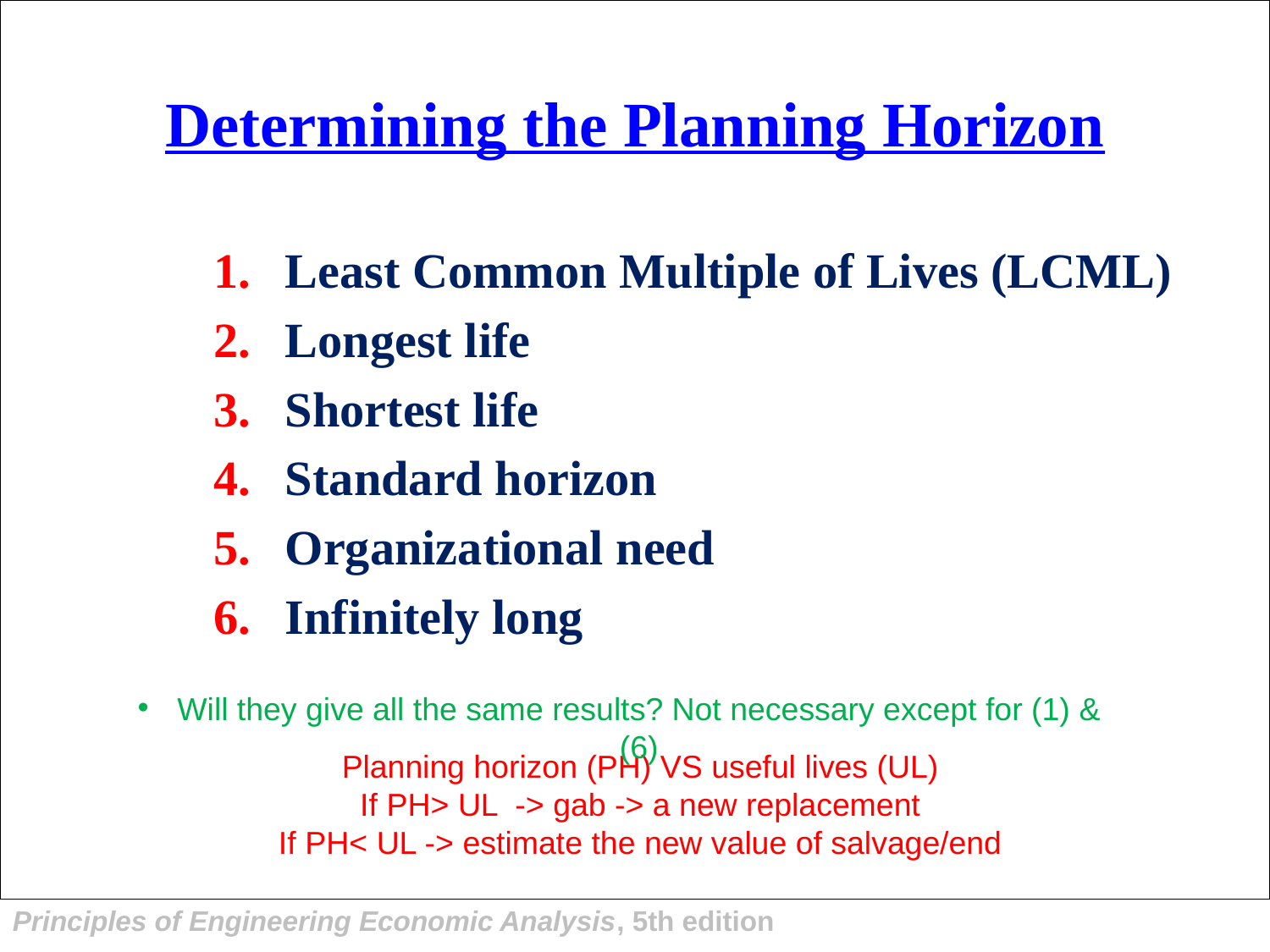

# Determining the Planning Horizon
Least Common Multiple of Lives (LCML)
Longest life
Shortest life
Standard horizon
Organizational need
Infinitely long
Will they give all the same results? Not necessary except for (1) & (6)
Planning horizon (PH) VS useful lives (UL)
If PH> UL  -> gab -> a new replacement
If PH< UL -> estimate the new value of salvage/end